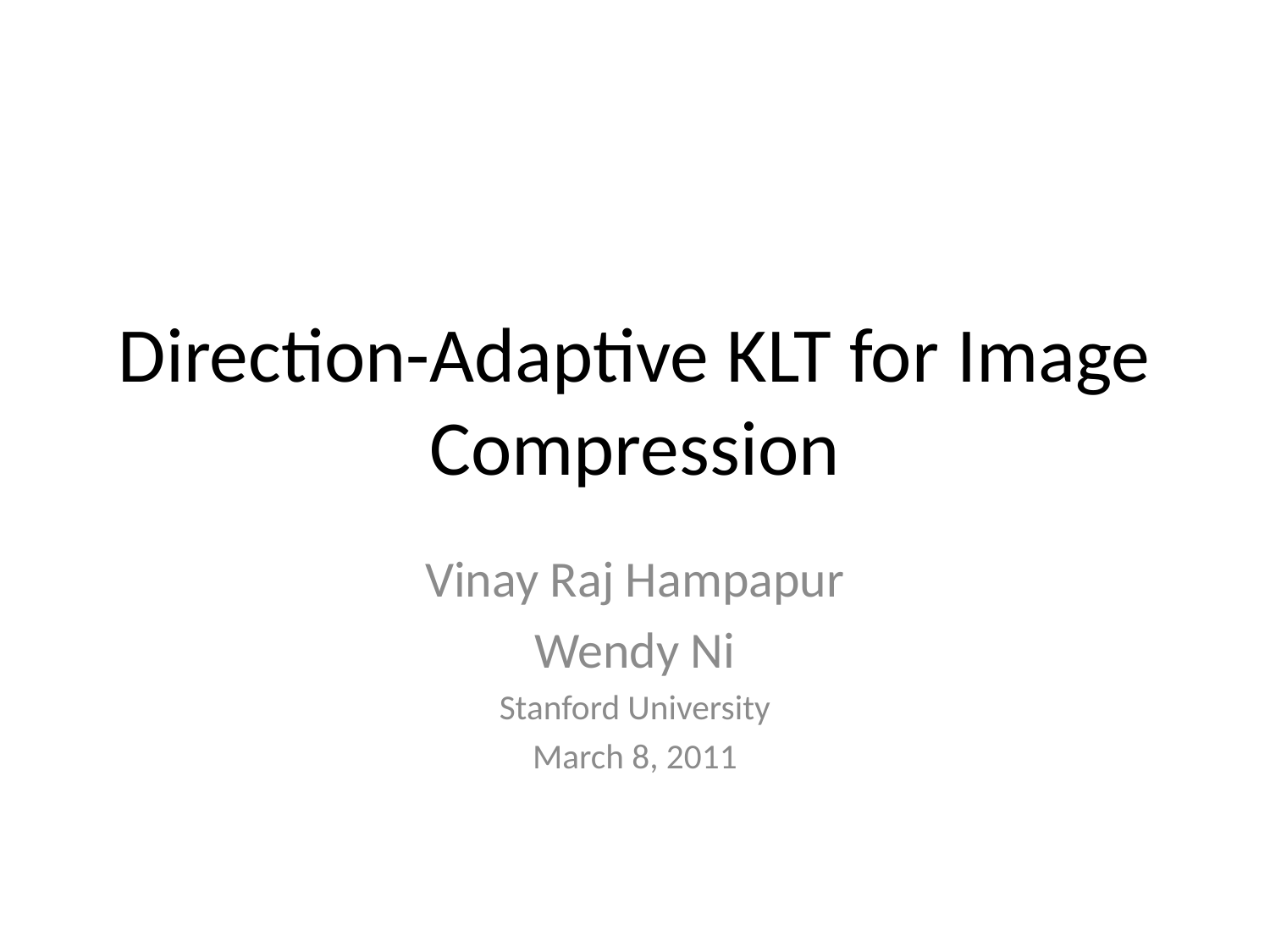

# Direction-Adaptive KLT for Image Compression
Vinay Raj Hampapur
Wendy Ni
Stanford University
March 8, 2011